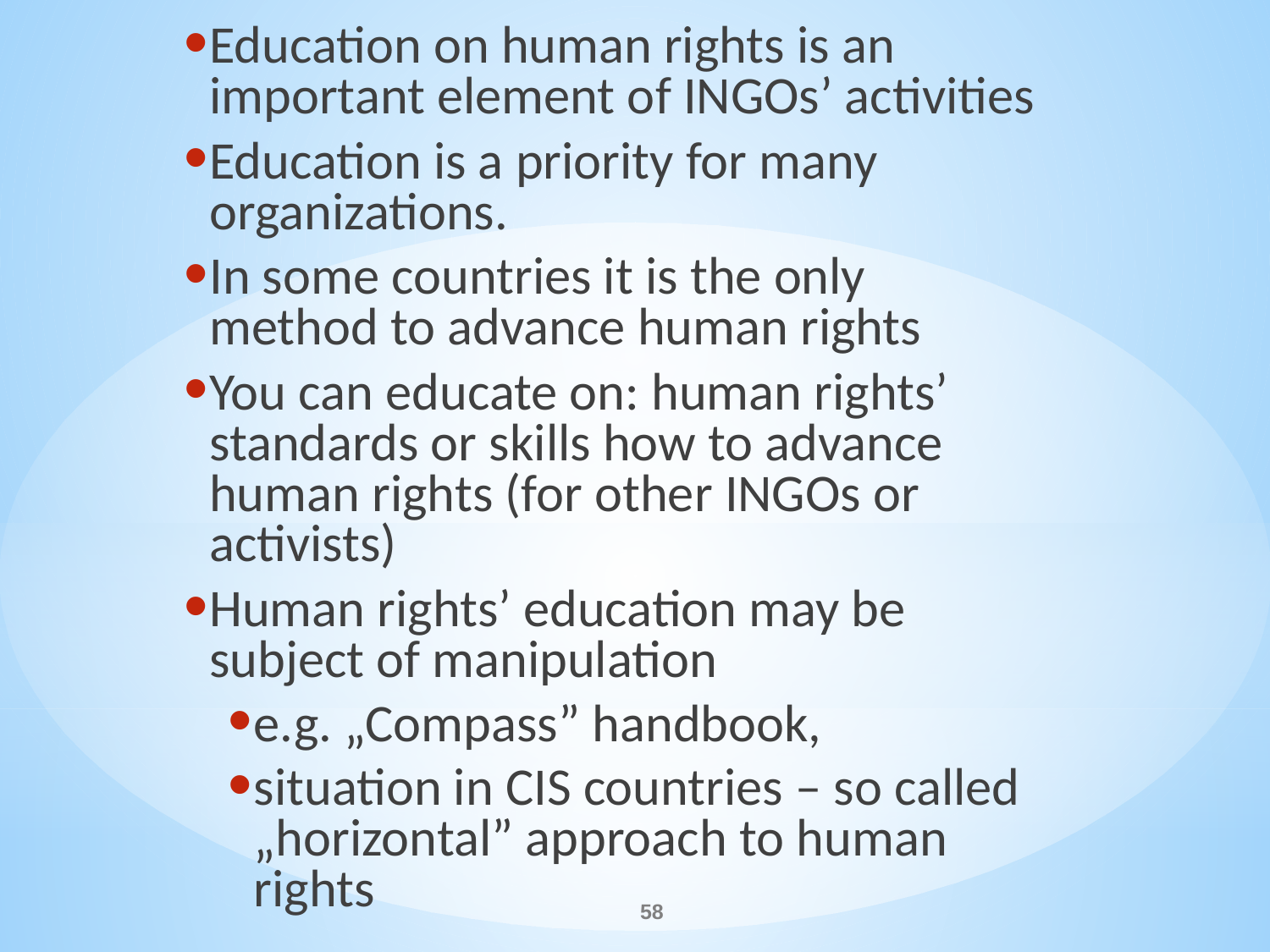

Education on human rights is an important element of INGOs’ activities
Education is a priority for many organizations.
In some countries it is the only method to advance human rights
You can educate on: human rights’ standards or skills how to advance human rights (for other INGOs or activists)
Human rights’ education may be subject of manipulation
e.g. „Compass” handbook,
situation in CIS countries – so called „horizontal” approach to human rights

#
58